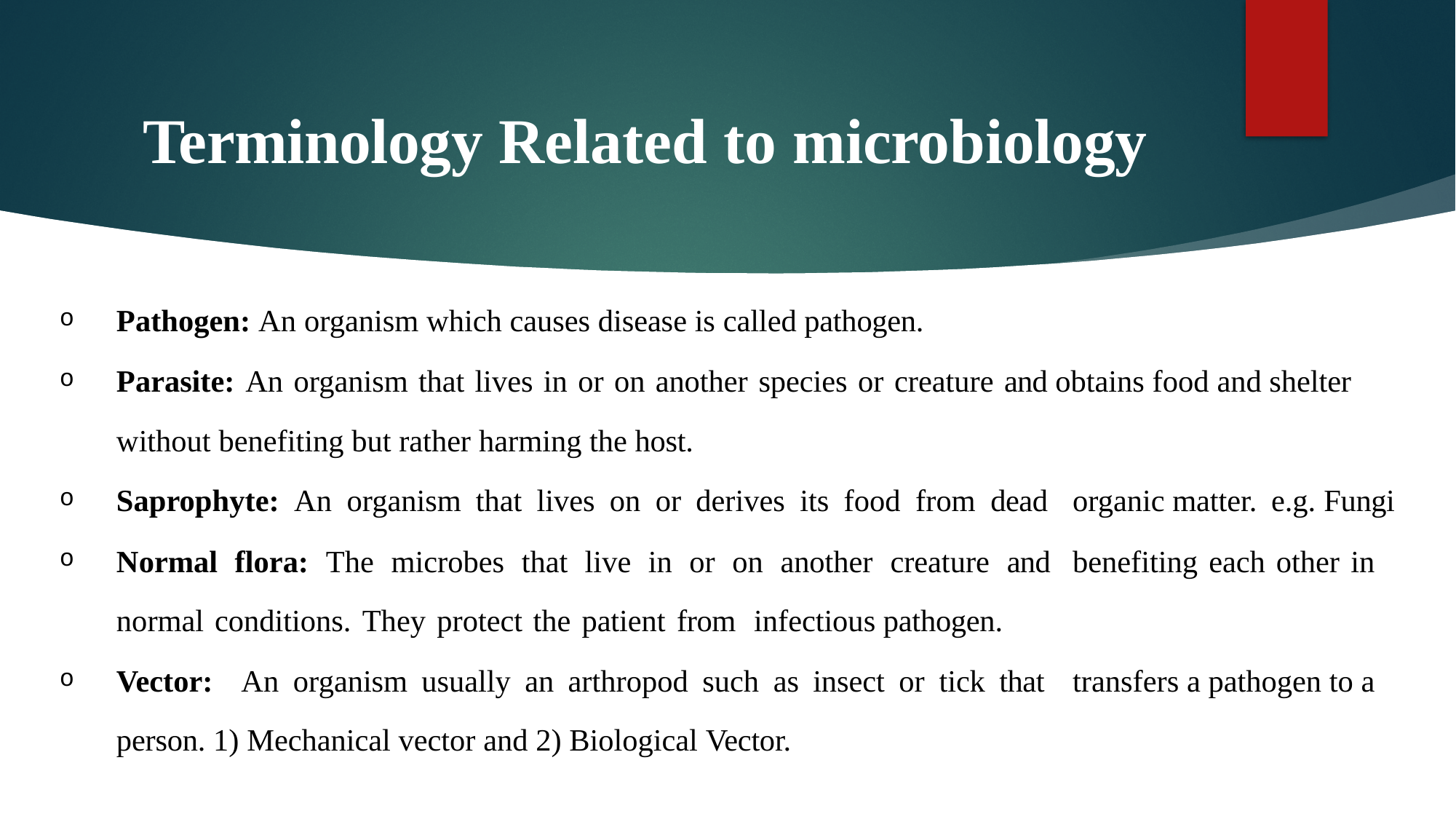

# Terminology Related to microbiology

Pathogen: An organism which causes disease is called pathogen.
Parasite: An organism that lives in or on another species or creature and obtains food and shelter without benefiting but rather harming the host.
Saprophyte: An organism that lives on or derives its food from dead 	organic matter. e.g. Fungi
Normal  flora:  The  microbes  that  live  in  or  on  another  creature  and 	benefiting each other in normal conditions. They protect the patient from 	infectious pathogen.
Vector:  An organism usually an arthropod such as insect or tick that 	transfers a pathogen to a person. 1) Mechanical vector and 2) Biological Vector.